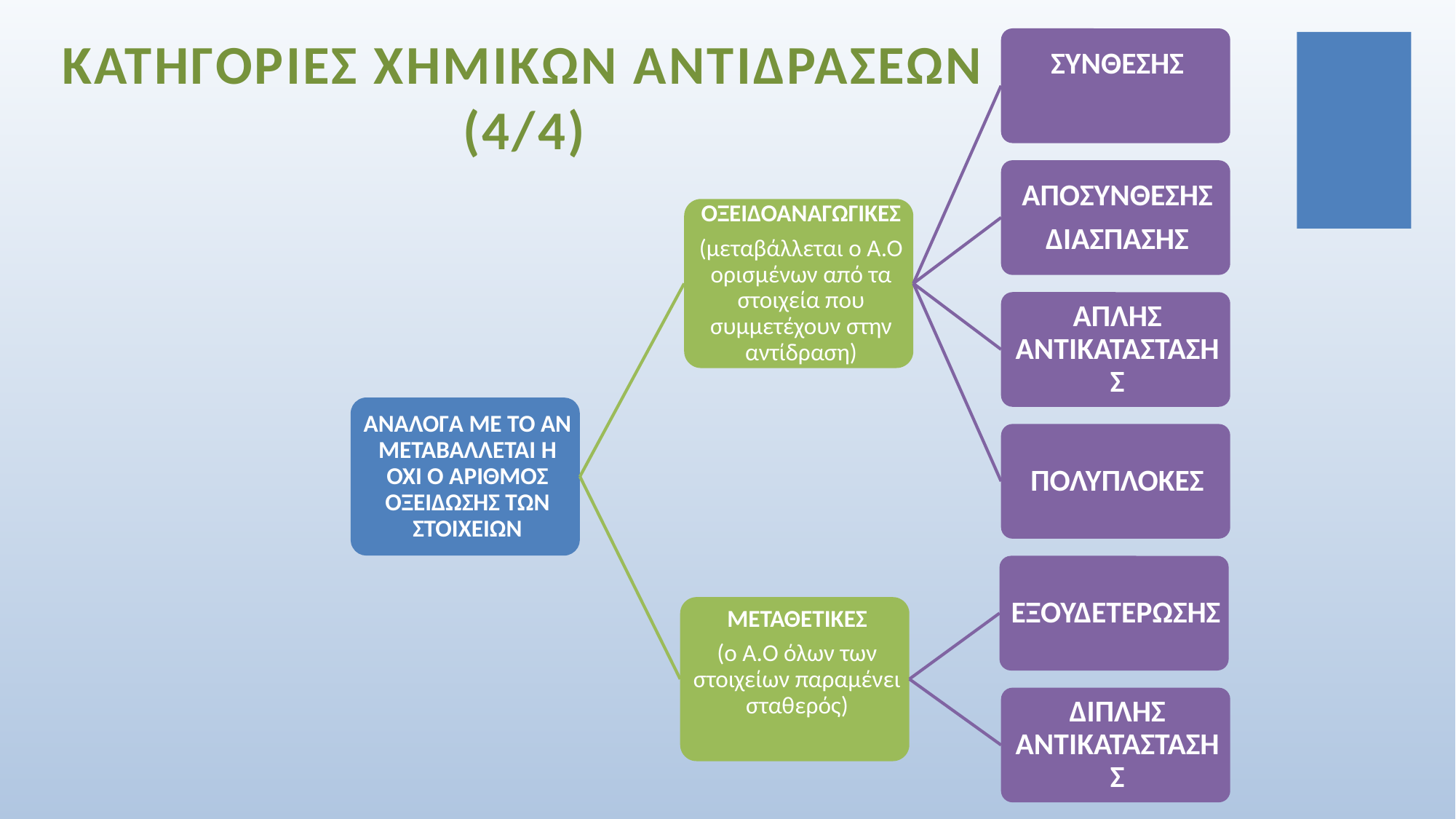

ΑΝΑΛΟΓΑ ΜΕ ΤΟ ΑΝ ΜΕΤΑΒΑΛΛΕΤΑΙ Ή ΟΧΙ Ο ΑΡΙΘΜΟΣ ΟΞΕΙΔΩΣΗΣ ΤΩΝ ΣΤΟΙΧΕΙΩΝ

ΟΞΕΙΔΟΑΝΑΓΩΓΙΚΕΣ
(μεταβάλλεται ο Α.Ο ορισμένων από τα στοιχεία που συμμετέχουν στην αντίδραση)

ΣΥΝΘΕΣΗΣ

ΑΠΟΣΥΝΘΕΣΗΣ
ΔΙΑΣΠΑΣΗΣ

ΑΠΛΗΣ ΑΝΤΙΚΑΤΑΣΤΑΣΗΣ

ΠΟΛΥΠΛΟΚΕΣ

ΜΕΤΑΘΕΤΙΚΕΣ
(ο Α.Ο όλων των στοιχείων παραμένει σταθερός)

ΕΞΟΥΔΕΤΕΡΩΣΗΣ

ΔΙΠΛΗΣ ΑΝΤΙΚΑΤΑΣΤΑΣΗΣ
# ΚΑΤΗΓΟΡΙΕΣ ΧΗΜΙΚΩΝ ΑΝΤΙΔΡΑΣΕΩΝ (4/4)